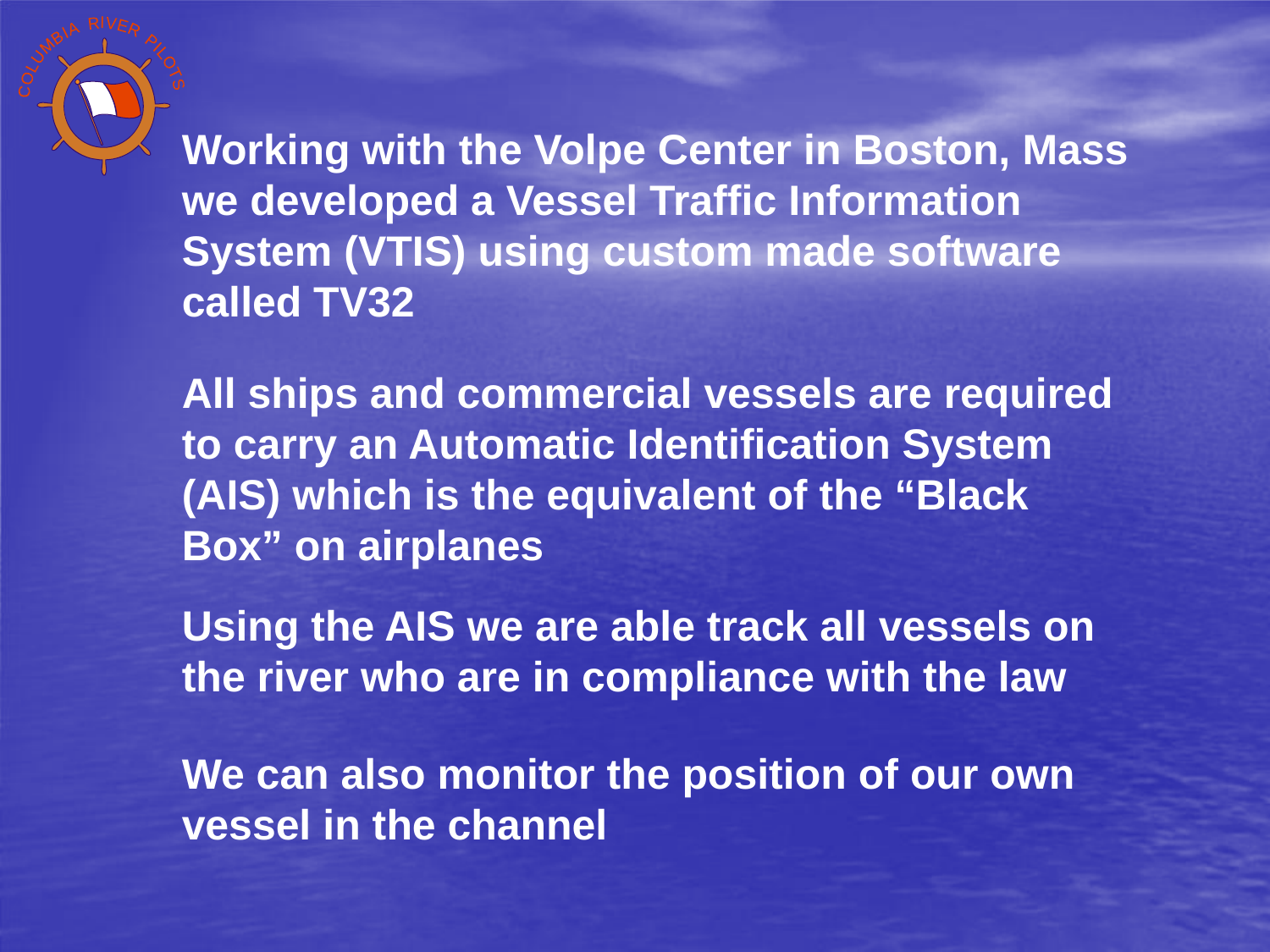

Working with the Volpe Center in Boston, Mass we developed a Vessel Traffic Information System (VTIS) using custom made software
called TV32

All ships and commercial vessels are required to carry an Automatic Identification System (AIS) which is the equivalent of the “Black Box” on airplanes
Using the AIS we are able track all vessels on the river who are in compliance with the law
We can also monitor the position of our own vessel in the channel